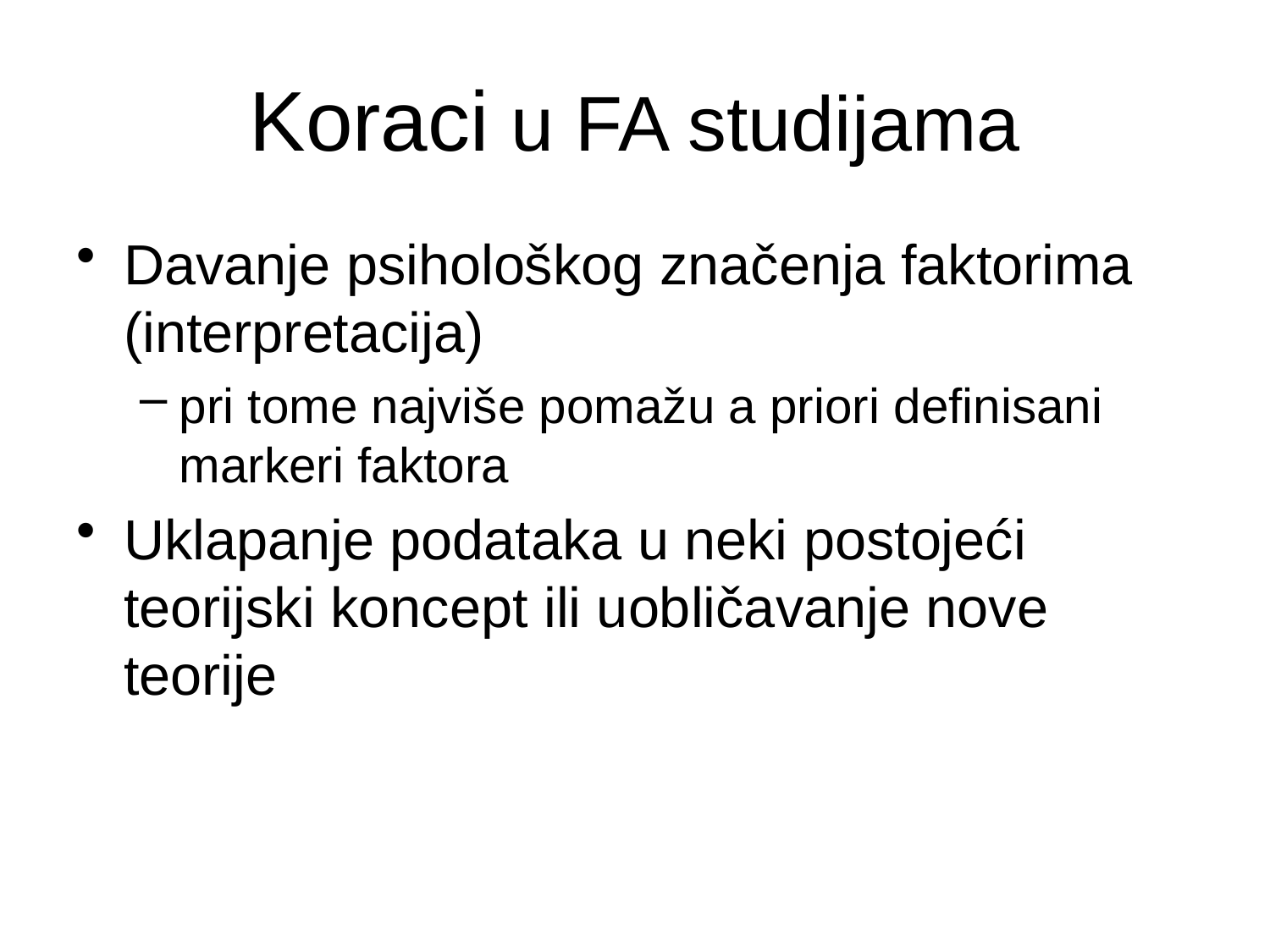

Koraci u FA studijama
Davanje psihološkog značenja faktorima (interpretacija)
pri tome najviše pomažu a priori definisani markeri faktora
Uklapanje podataka u neki postojeći teorijski koncept ili uobličavanje nove teorije